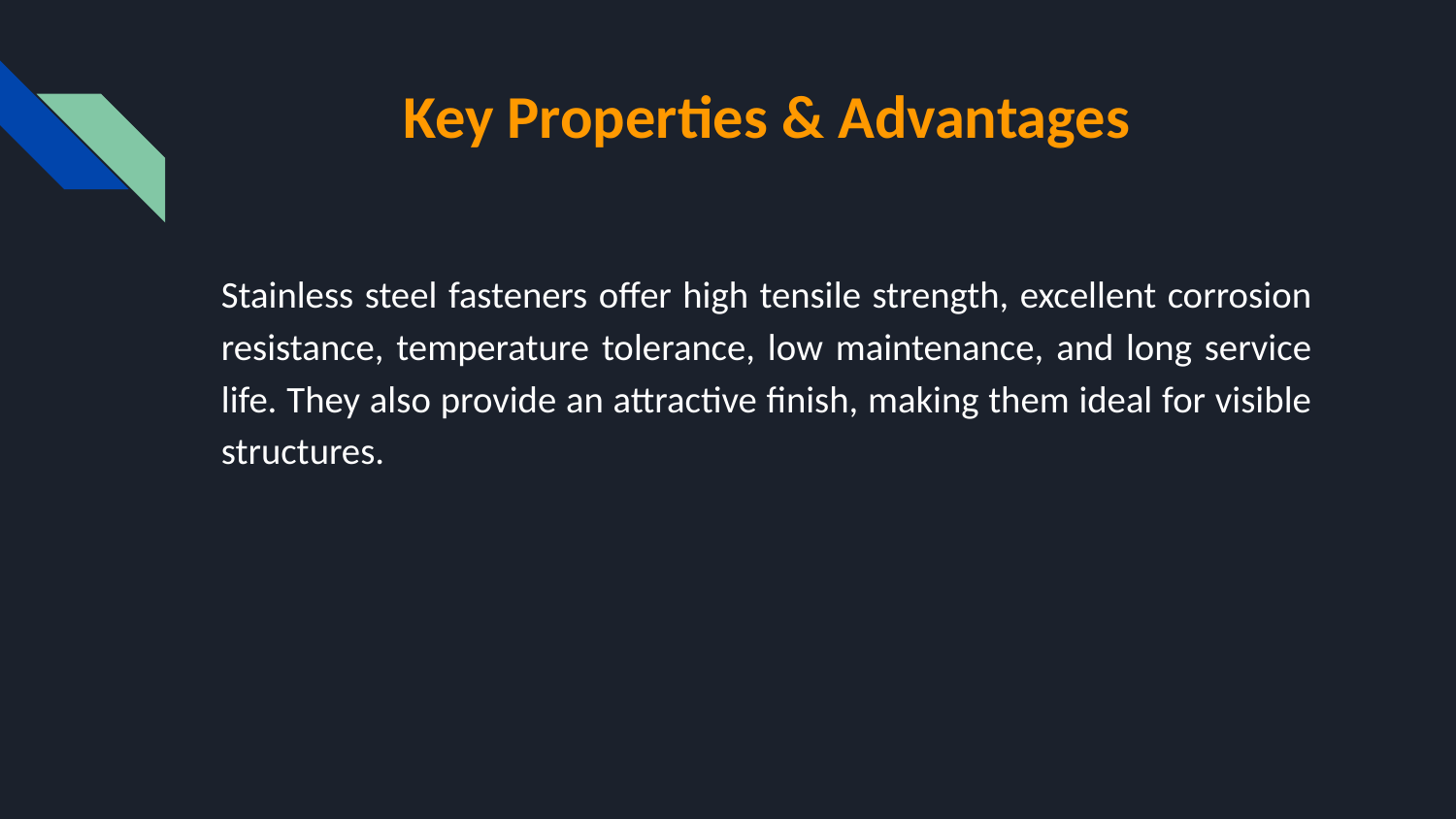

# Key Properties & Advantages
Stainless steel fasteners offer high tensile strength, excellent corrosion resistance, temperature tolerance, low maintenance, and long service life. They also provide an attractive finish, making them ideal for visible structures.